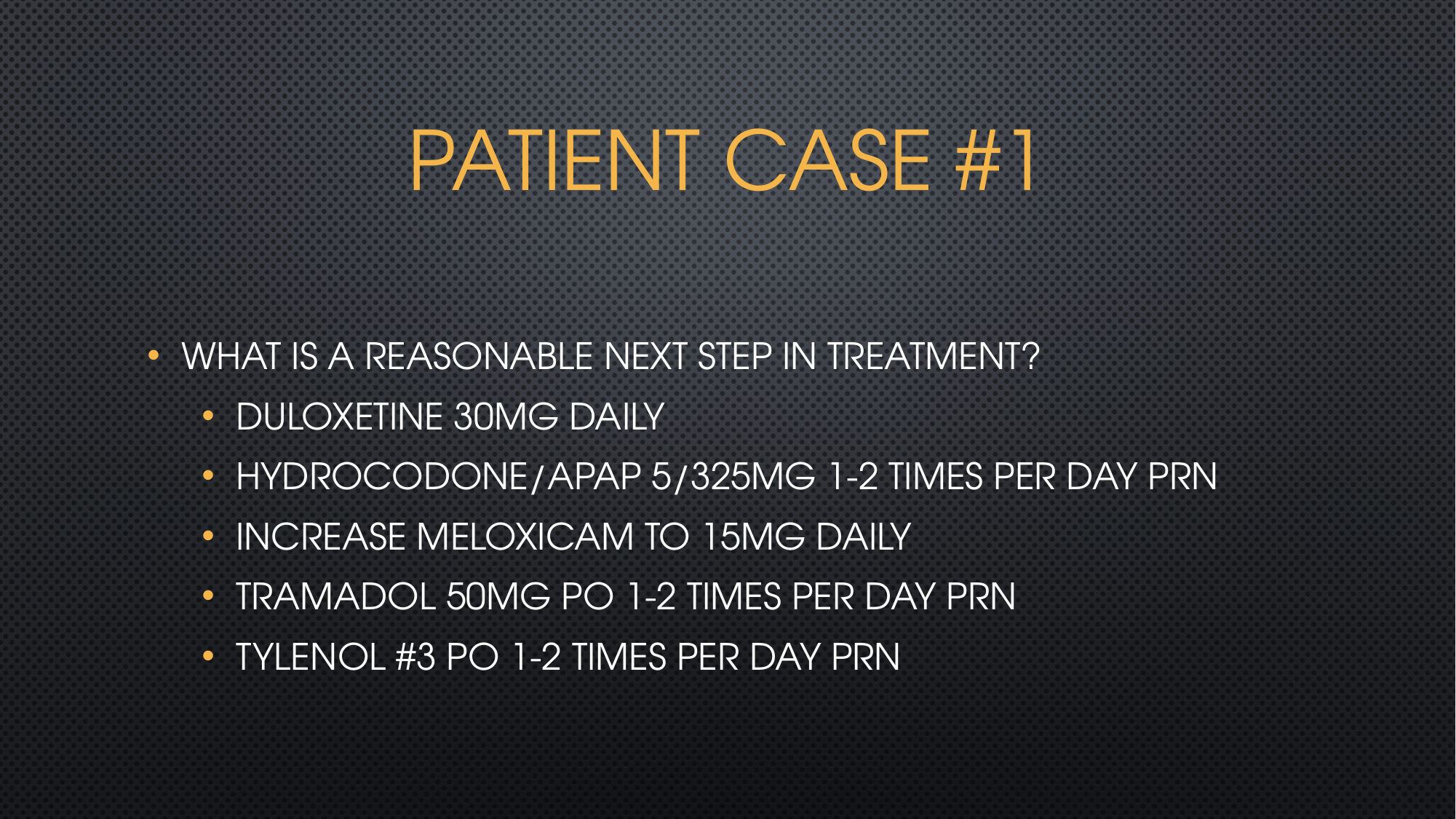

# Patient Case #1
What is a reasonable next step in treatment?
Duloxetine 30mg daily
Hydrocodone/APAP 5/325mg 1-2 times per day PRN
Increase Meloxicam to 15mg daily
Tramadol 50mg PO 1-2 times per day PRN
Tylenol #3 PO 1-2 times per day PRN